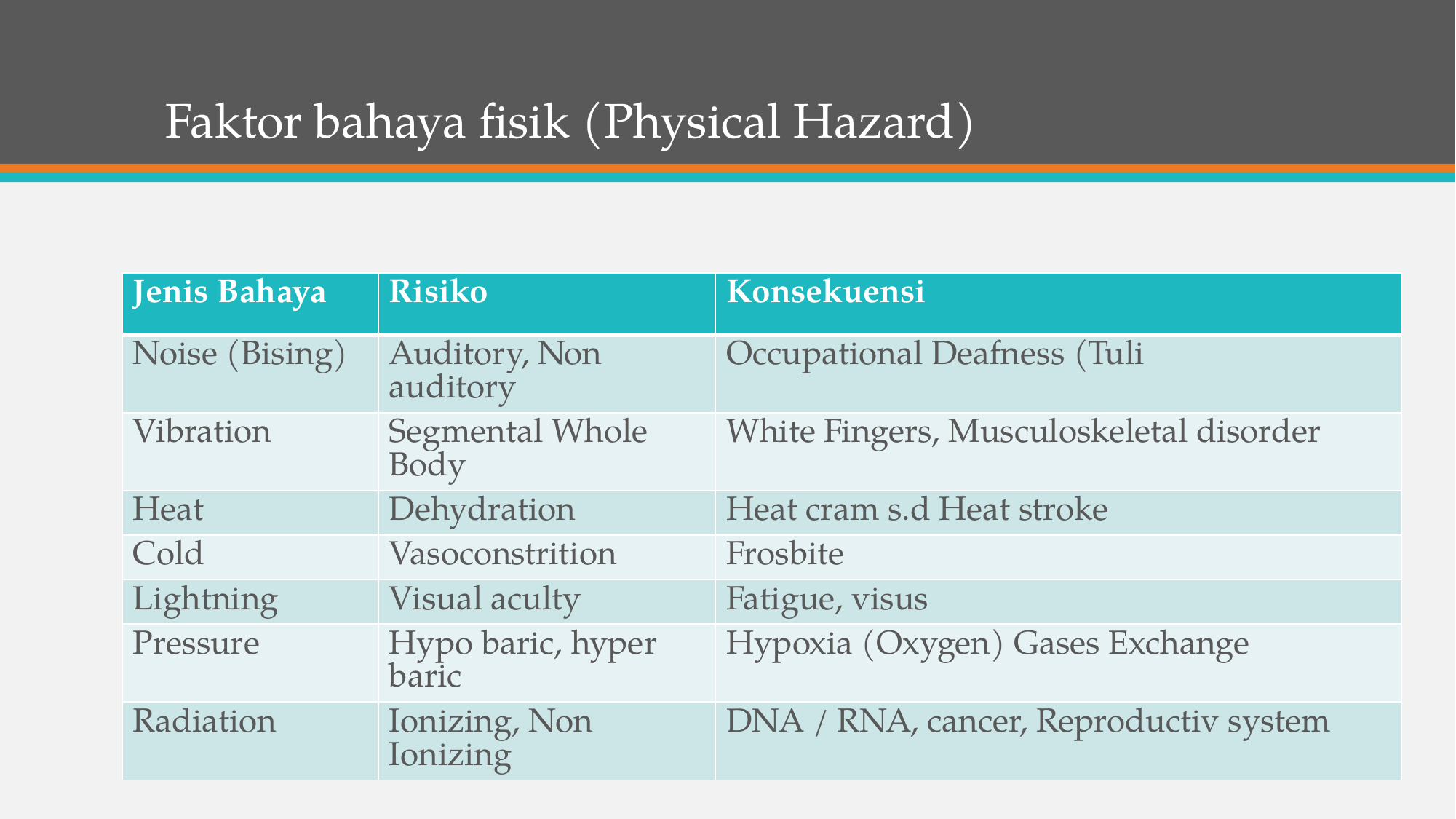

# Faktor bahaya fisik (Physical Hazard)
| Jenis Bahaya | Risiko | Konsekuensi |
| --- | --- | --- |
| Noise (Bising) | Auditory, Non auditory | Occupational Deafness (Tuli |
| Vibration | Segmental Whole Body | White Fingers, Musculoskeletal disorder |
| Heat | Dehydration | Heat cram s.d Heat stroke |
| Cold | Vasoconstrition | Frosbite |
| Lightning | Visual aculty | Fatigue, visus |
| Pressure | Hypo baric, hyper baric | Hypoxia (Oxygen) Gases Exchange |
| Radiation | Ionizing, Non Ionizing | DNA / RNA, cancer, Reproductiv system |